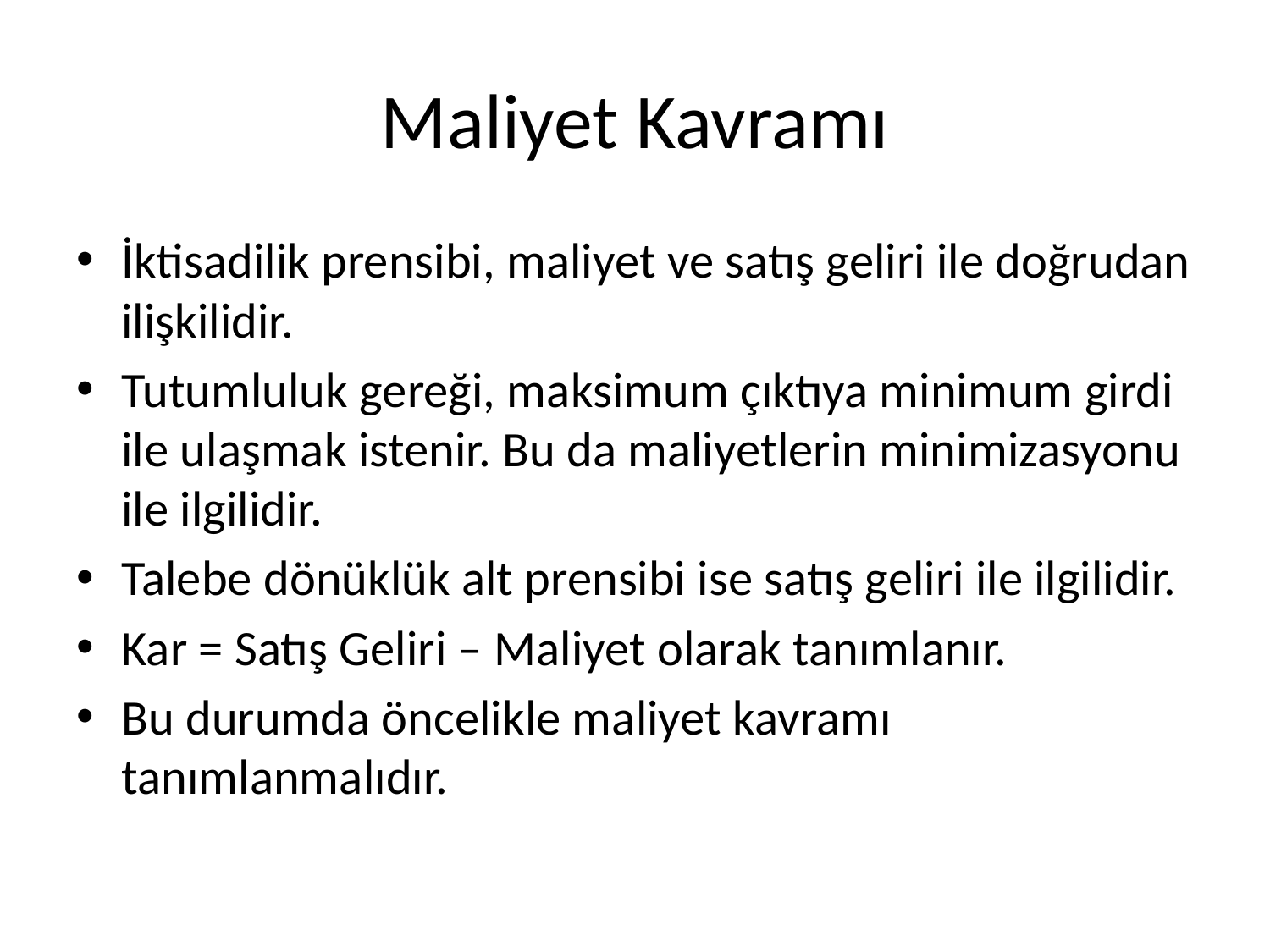

# Maliyet Kavramı
İktisadilik prensibi, maliyet ve satış geliri ile doğrudan ilişkilidir.
Tutumluluk gereği, maksimum çıktıya minimum girdi ile ulaşmak istenir. Bu da maliyetlerin minimizasyonu ile ilgilidir.
Talebe dönüklük alt prensibi ise satış geliri ile ilgilidir.
Kar = Satış Geliri – Maliyet olarak tanımlanır.
Bu durumda öncelikle maliyet kavramı tanımlanmalıdır.